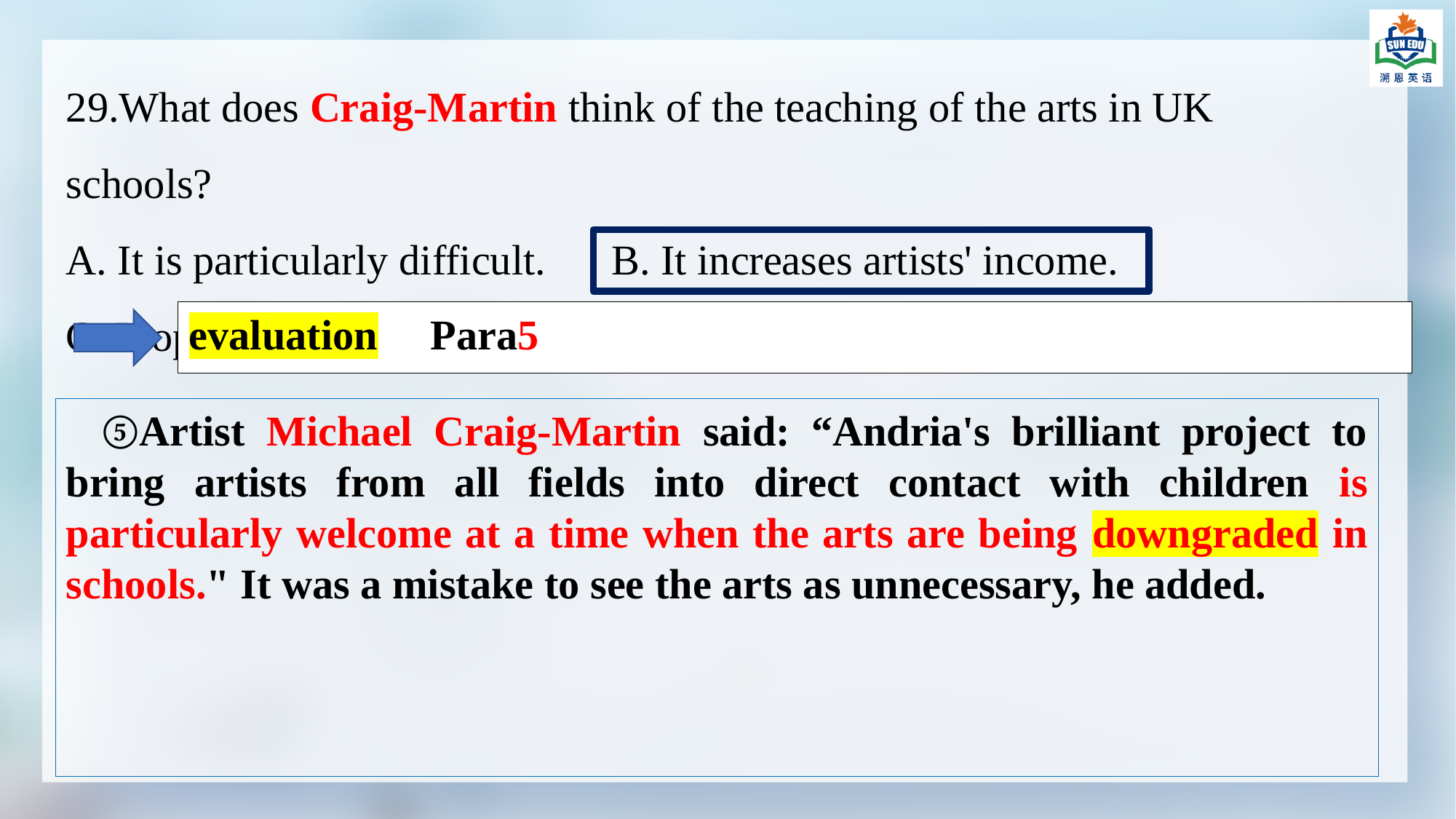

29.What does Craig-Martin think of the teaching of the arts in UK schools?
A. It is particularly difficult.     	B. It increases artists' income.
C. It opens children's mind.   	  	D.It deserves greater attention.

evaluation     Para5

⑤Artist Michael Craig-Martin said: “Andria's brilliant project to bring artists from all fields into direct contact with children is particularly welcome at a time when the arts are being downgraded in schools." It was a mistake to see the arts as unnecessary, he added.